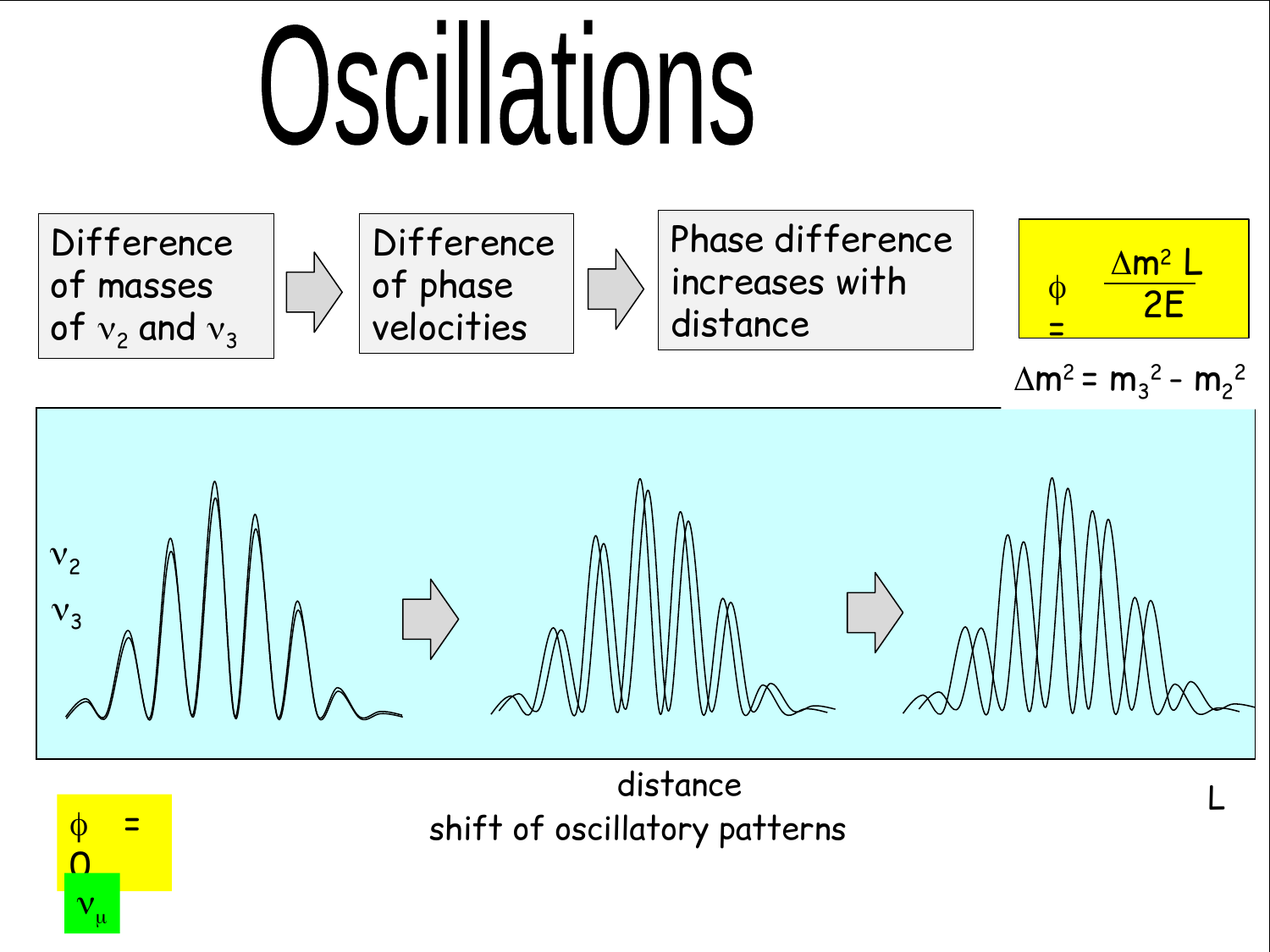

Oscillations

Phase difference
increases with
distance
Difference of masses
of ν2 and ν3
Difference of phase velocities

Δm2  L
   2E

φ  =
Δm2 = m32 - m22

ν2

ν3

distance
L
φ  = 0
shift of oscillatory patterns

νμ